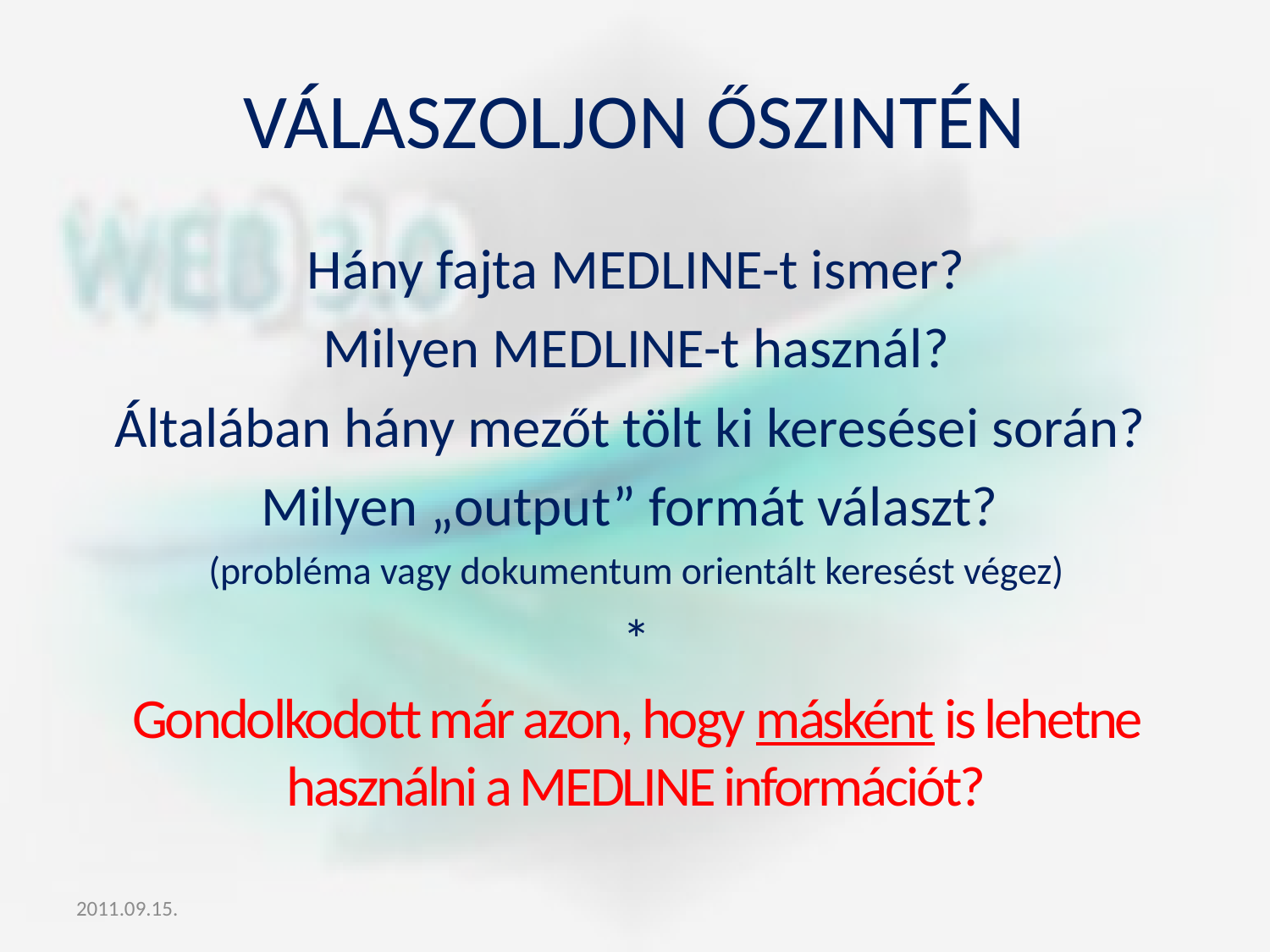

# Válaszoljon őszintén
Hány fajta MEDLINE-t ismer?
Milyen MEDLINE-t használ?
Általában hány mezőt tölt ki keresései során?
Milyen „output” formát választ?
(probléma vagy dokumentum orientált keresést végez)
*
Gondolkodott már azon, hogy másként is lehetne használni a MEDLINE információt?
2011.09.15.
Informatio Medicata 2011
2